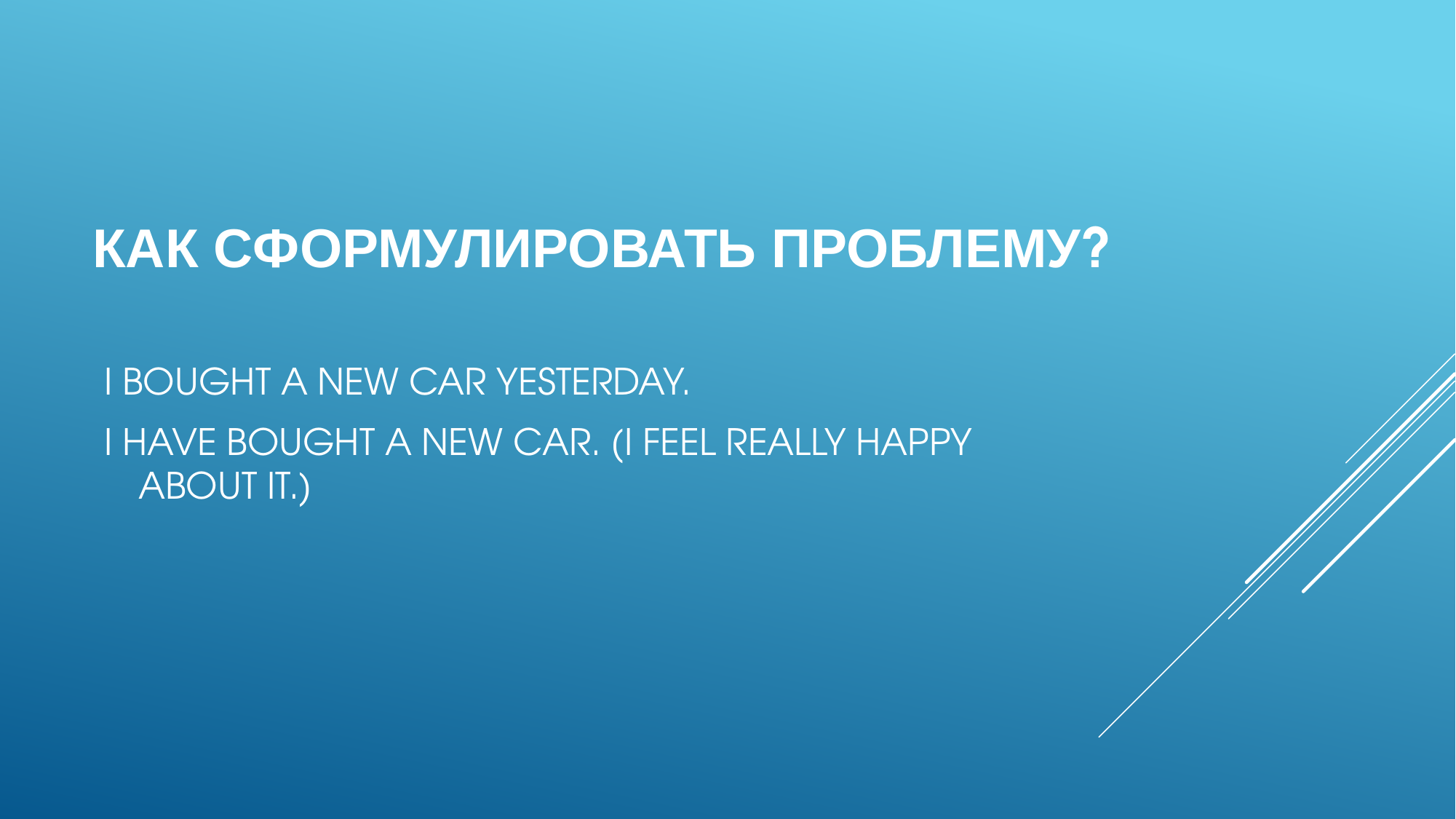

# Как сформулировать проблему?
I bought a new car yesterday.
I have bought a new car. (I feel really happy about it.)